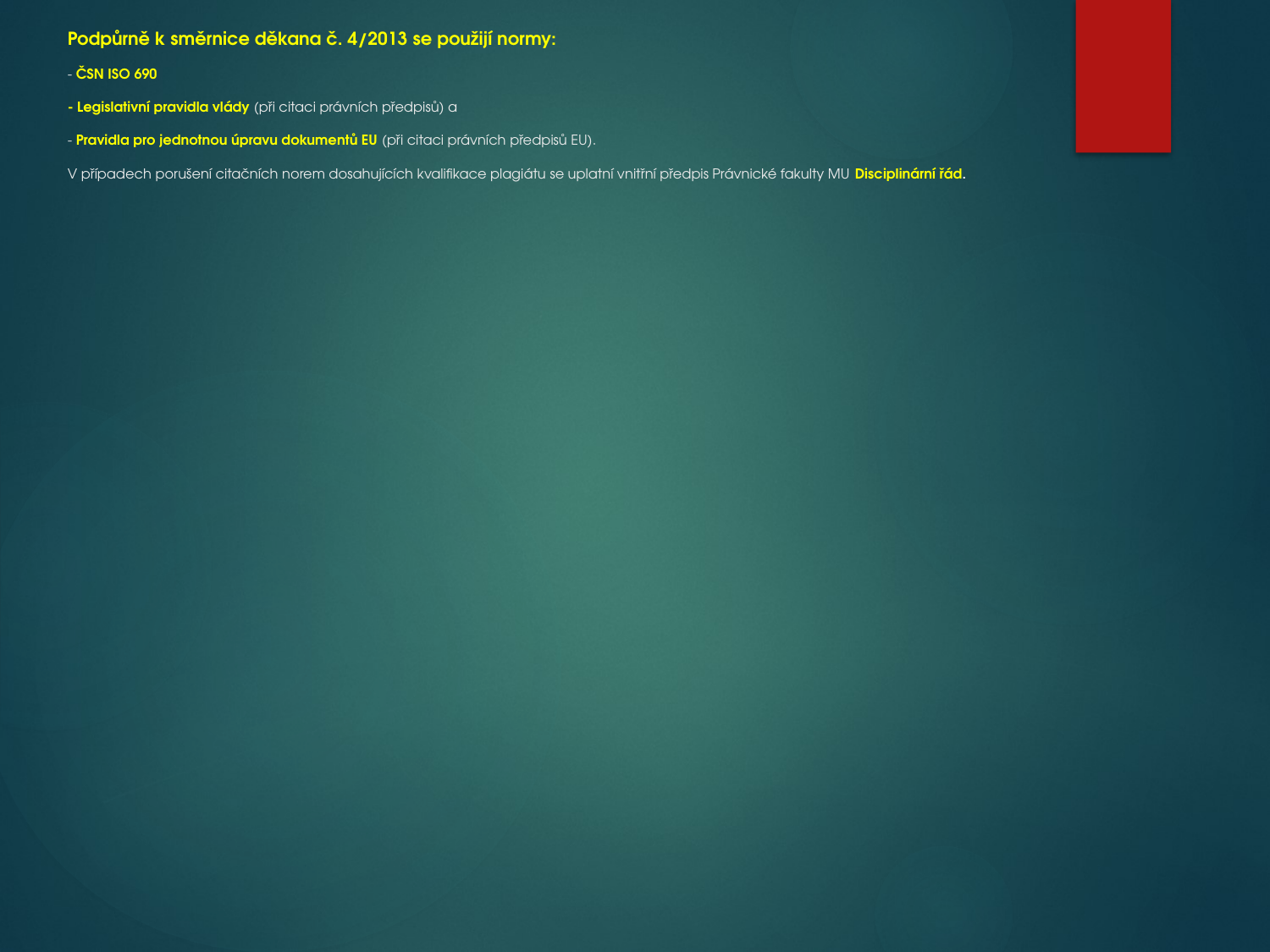

# Podpůrně k směrnice děkana č. 4/2013 se použijí normy: - ČSN ISO 690 - Legislativní pravidla vlády (při citaci právních předpisů) a - Pravidla pro jednotnou úpravu dokumentů EU (při citaci právních předpisů EU). V případech porušení citačních norem dosahujících kvalifikace plagiátu se uplatní vnitřní předpis Právnické fakulty MU Disciplinární řád.